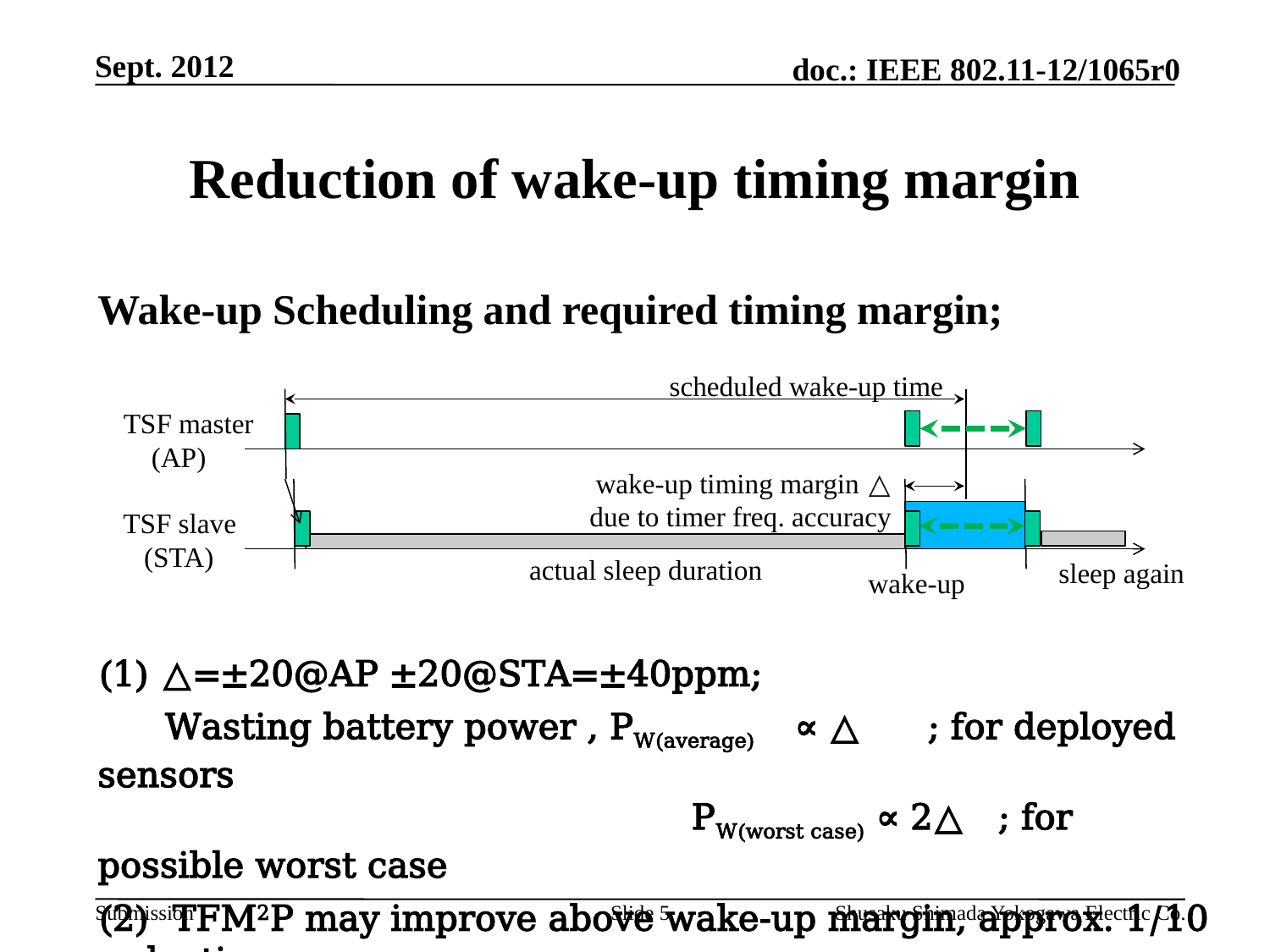

Sept. 2012
# Reduction of wake-up timing margin
Wake-up Scheduling and required timing margin;

△=±20@AP ±20@STA=±40ppm;
      Wasting battery power , PW(average)    ∝ △      ; for deployed  sensors
                                                     PW(worst case) ∝ 2△   ; for  possible worst case
(2)  TFM2P may improve above wake-up margin, approx. 1/10 reduction.
scheduled wake-up time
TSF master
    (AP)

wake-up timing margin △
due to timer freq. accuracy
TSF slave
   (STA)

actual sleep duration
sleep again
wake-up
Slide 5
Shusaku Shimada Yokogawa Electric Co.